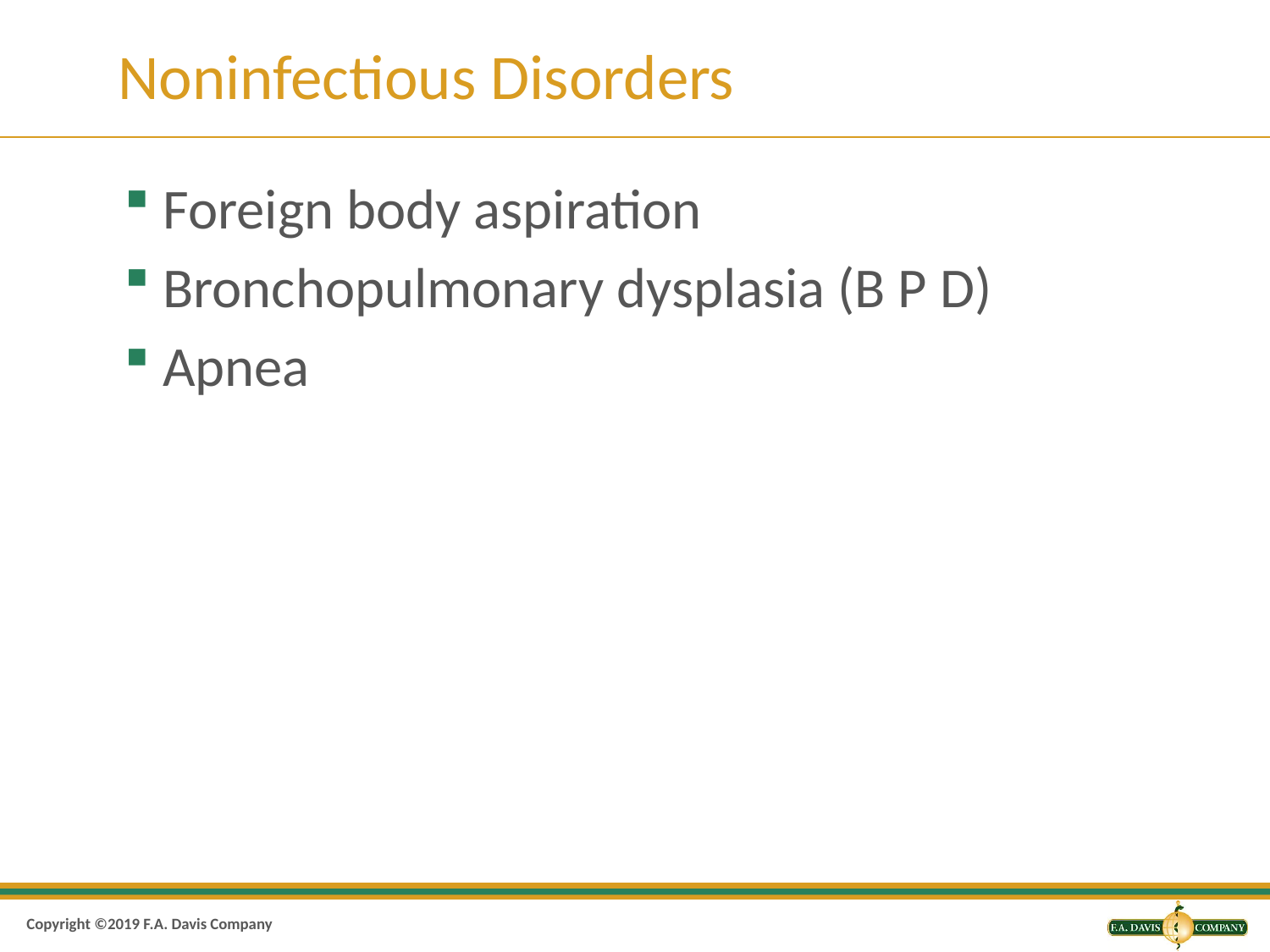

# Noninfectious Disorders
Foreign body aspiration
Bronchopulmonary dysplasia (B P D)
Apnea